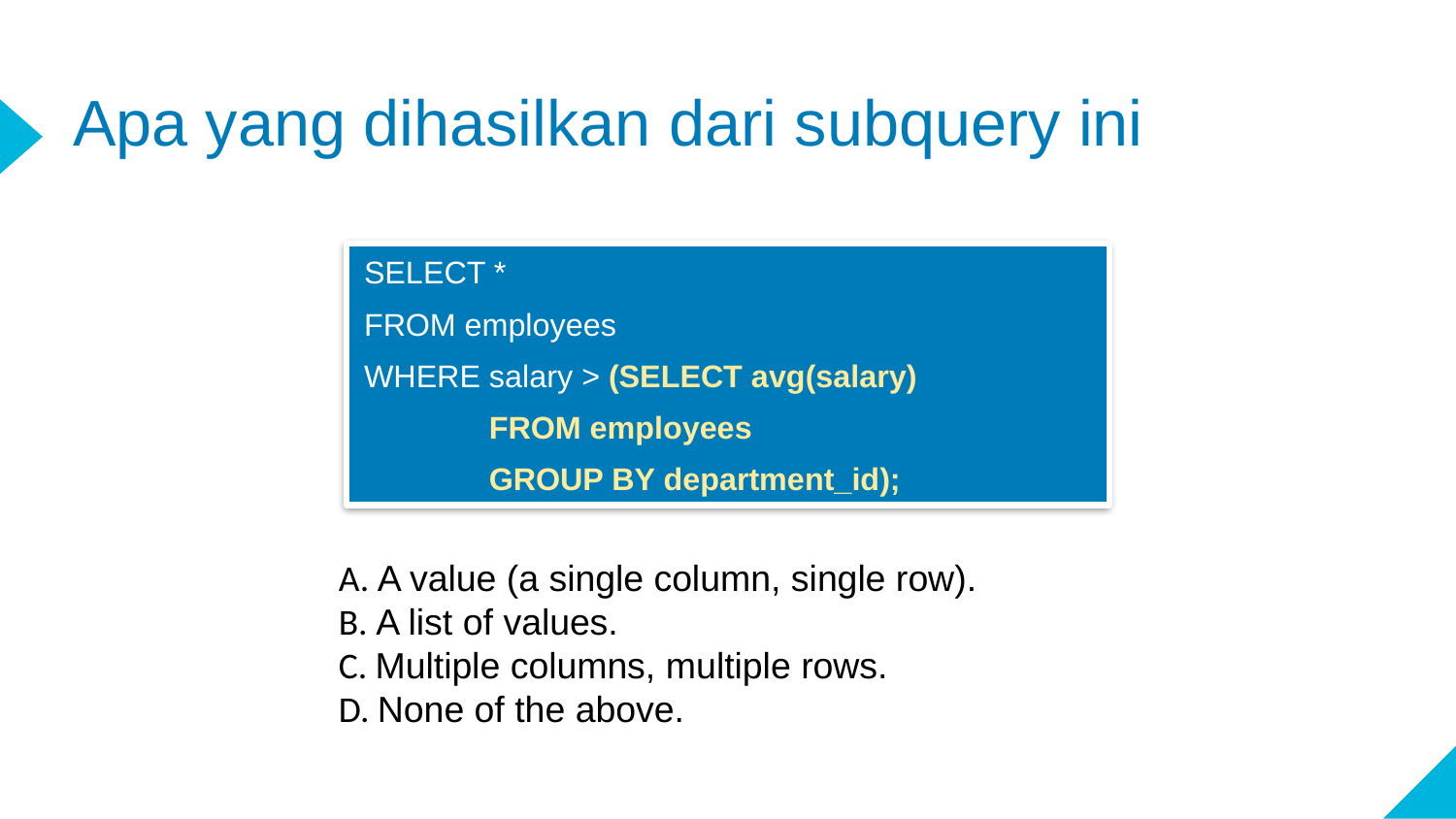

# Apa yang dihasilkan dari subquery ini
SELECT *
FROM employees
WHERE salary > (SELECT avg(salary)
		FROM employees
		GROUP BY department_id);
A. A value (a single column, single row).
B. A list of values.
C. Multiple columns, multiple rows.
D. None of the above.